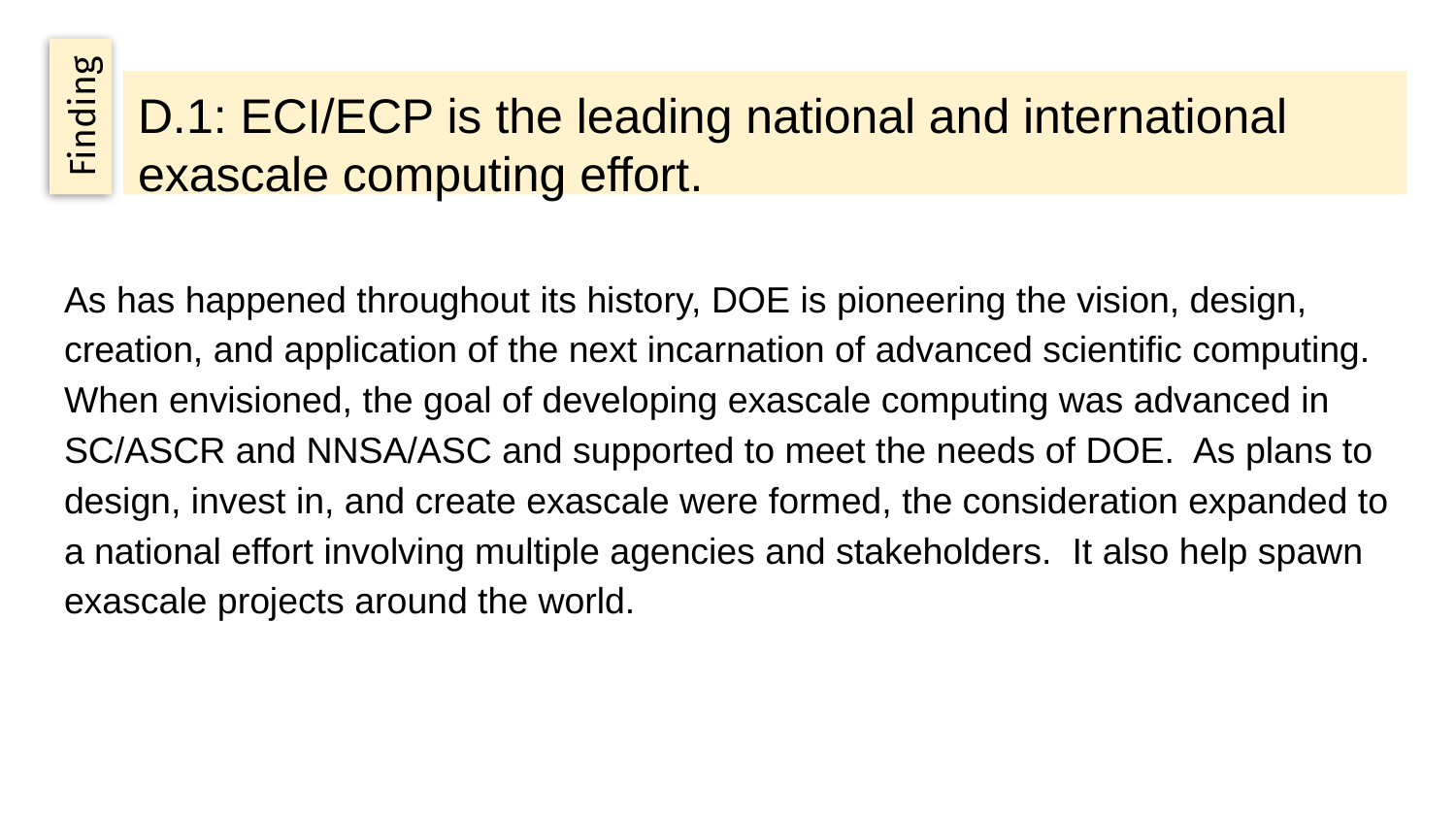

# D.1: ECI/ECP is the leading national and international exascale computing effort.
Finding
As has happened throughout its history, DOE is pioneering the vision, design, creation, and application of the next incarnation of advanced scientific computing.  When envisioned, the goal of developing exascale computing was advanced in SC/ASCR and NNSA/ASC and supported to meet the needs of DOE.  As plans to design, invest in, and create exascale were formed, the consideration expanded to a national effort involving multiple agencies and stakeholders.  It also help spawn exascale projects around the world.